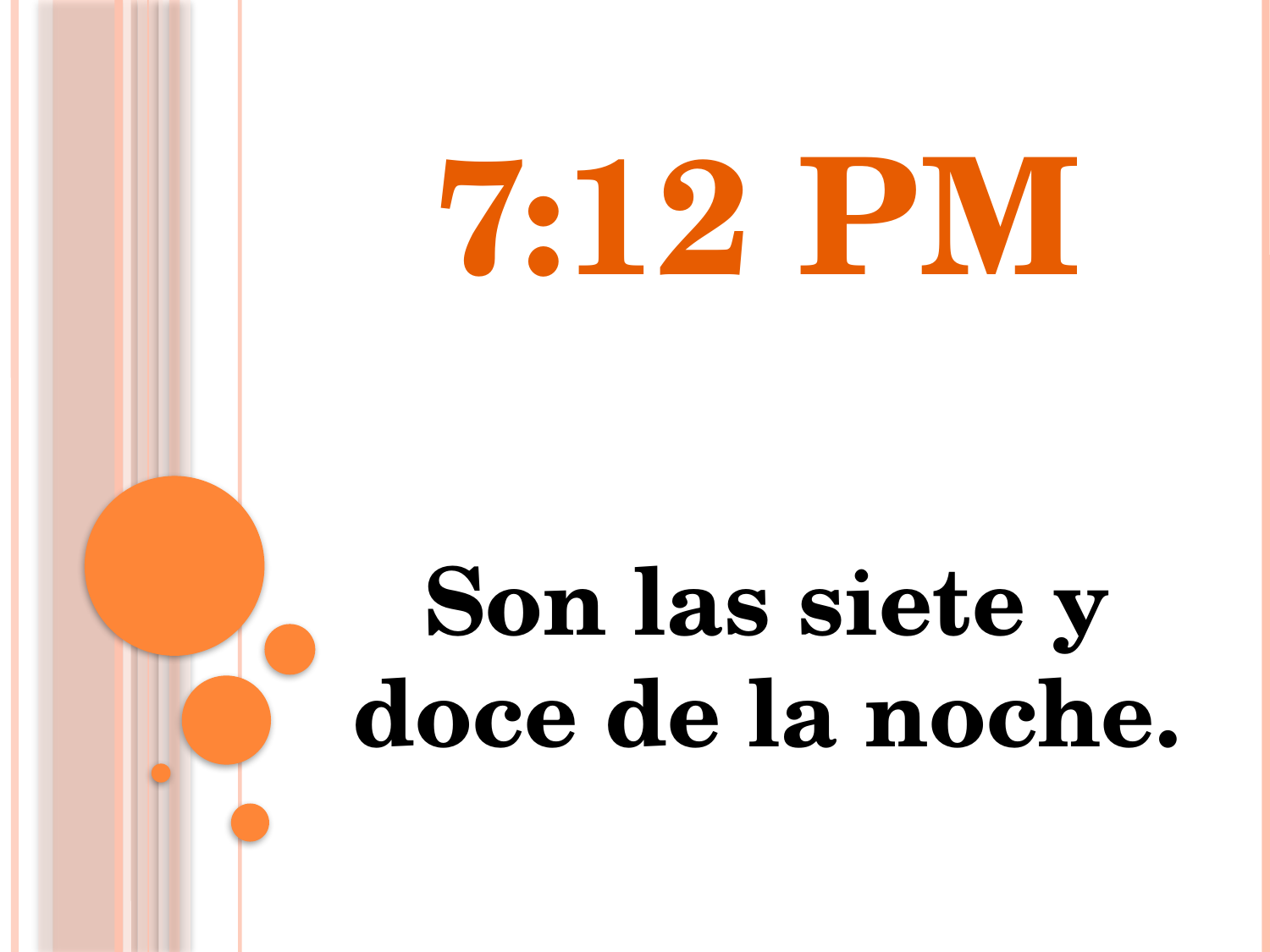

7:12 PM
# Son las siete y doce de la noche.